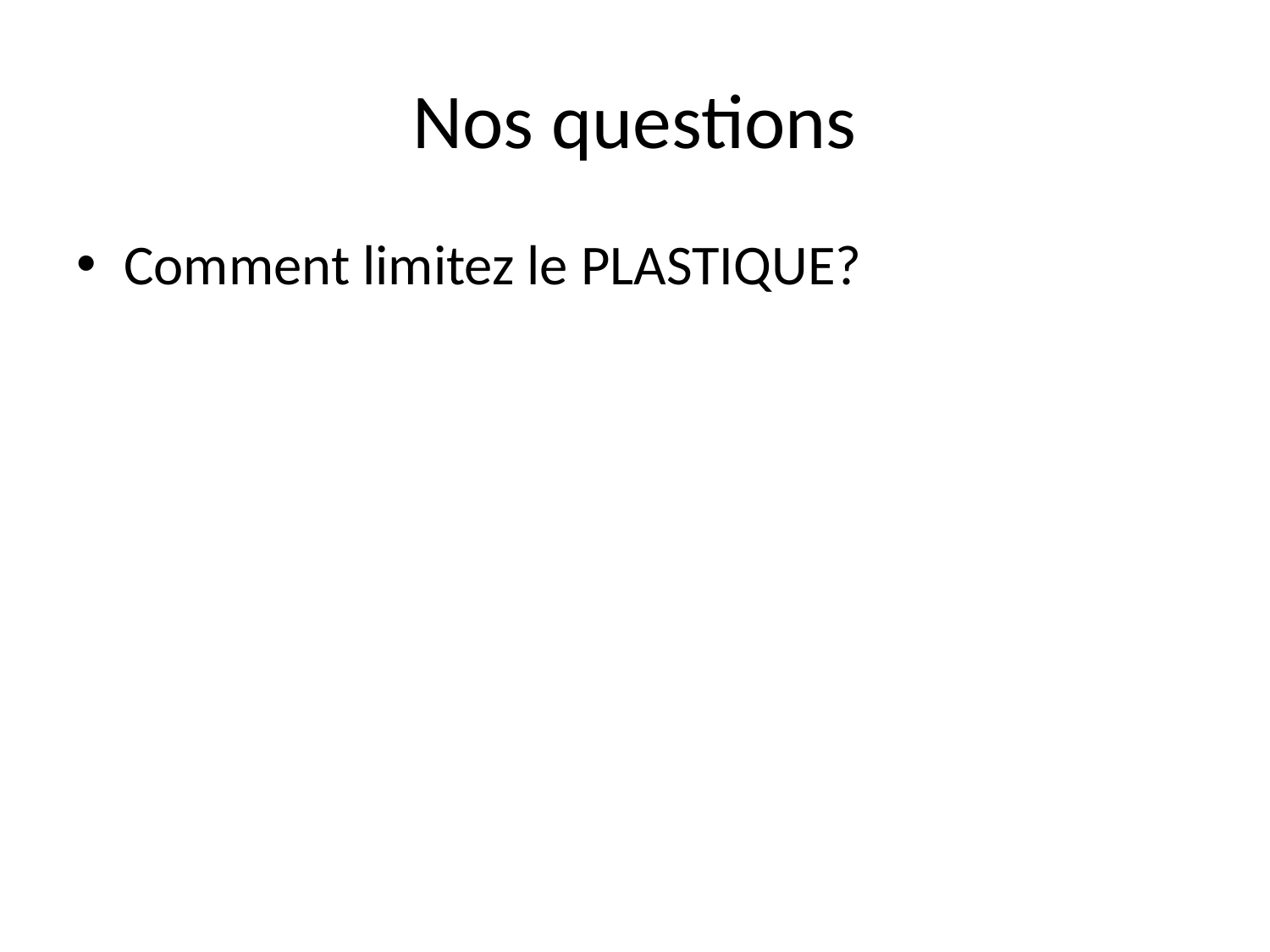

# Nos questions
Comment limitez le PLASTIQUE?